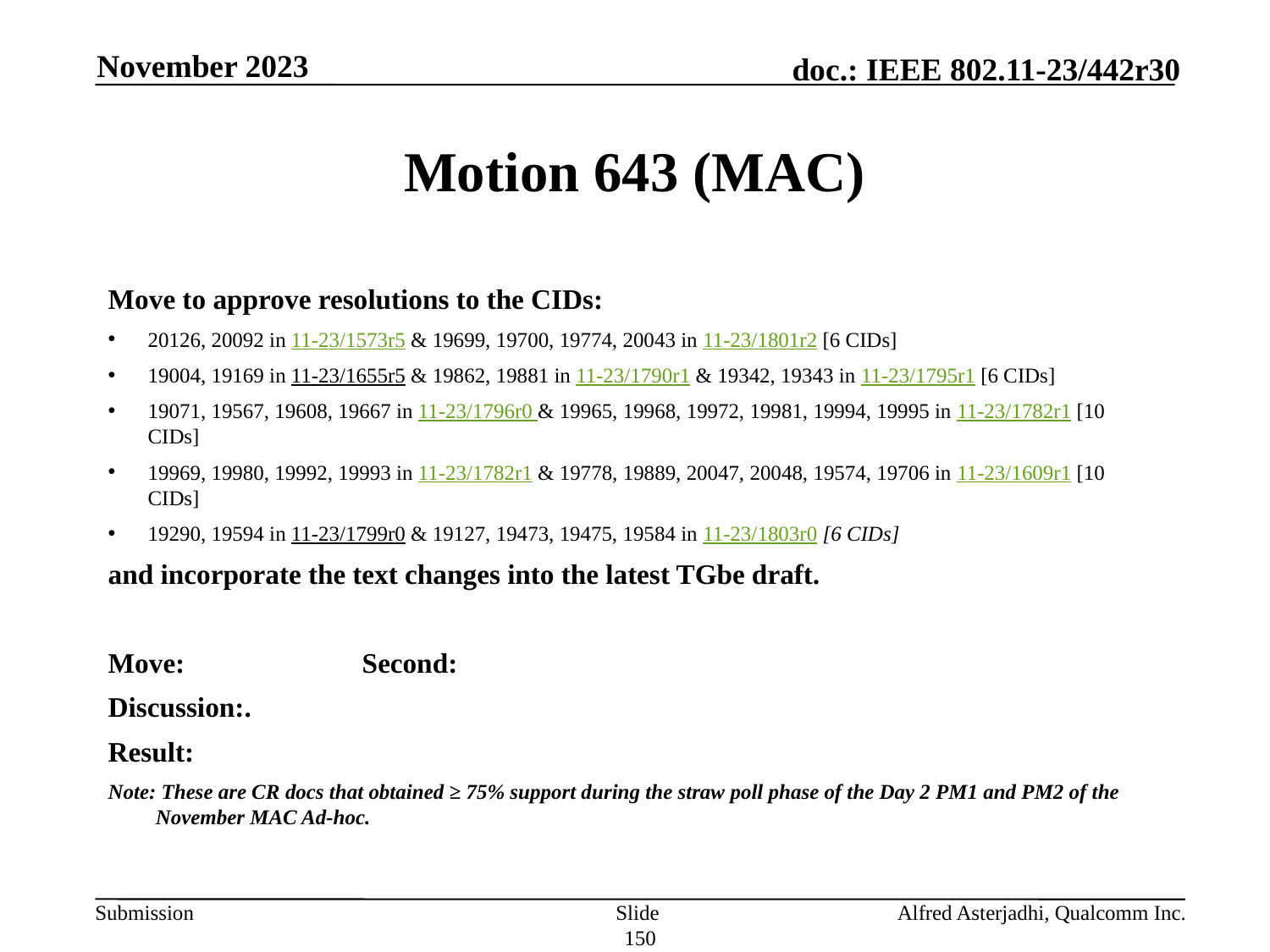

November 2023
# Motion 643 (MAC)
Move to approve resolutions to the CIDs:
20126, 20092 in 11-23/1573r5 & 19699, 19700, 19774, 20043 in 11-23/1801r2 [6 CIDs]
19004, 19169 in 11-23/1655r5 & 19862, 19881 in 11-23/1790r1 & 19342, 19343 in 11-23/1795r1 [6 CIDs]
19071, 19567, 19608, 19667 in 11-23/1796r0 & 19965, 19968, 19972, 19981, 19994, 19995 in 11-23/1782r1 [10 CIDs]
19969, 19980, 19992, 19993 in 11-23/1782r1 & 19778, 19889, 20047, 20048, 19574, 19706 in 11-23/1609r1 [10 CIDs]
19290, 19594 in 11-23/1799r0 & 19127, 19473, 19475, 19584 in 11-23/1803r0 [6 CIDs]
and incorporate the text changes into the latest TGbe draft.

Move: 		Second:
Discussion:.
Result:
Note: These are CR docs that obtained ≥ 75% support during the straw poll phase of the Day 2 PM1 and PM2 of the November MAC Ad-hoc.
Slide 150
Alfred Asterjadhi, Qualcomm Inc.